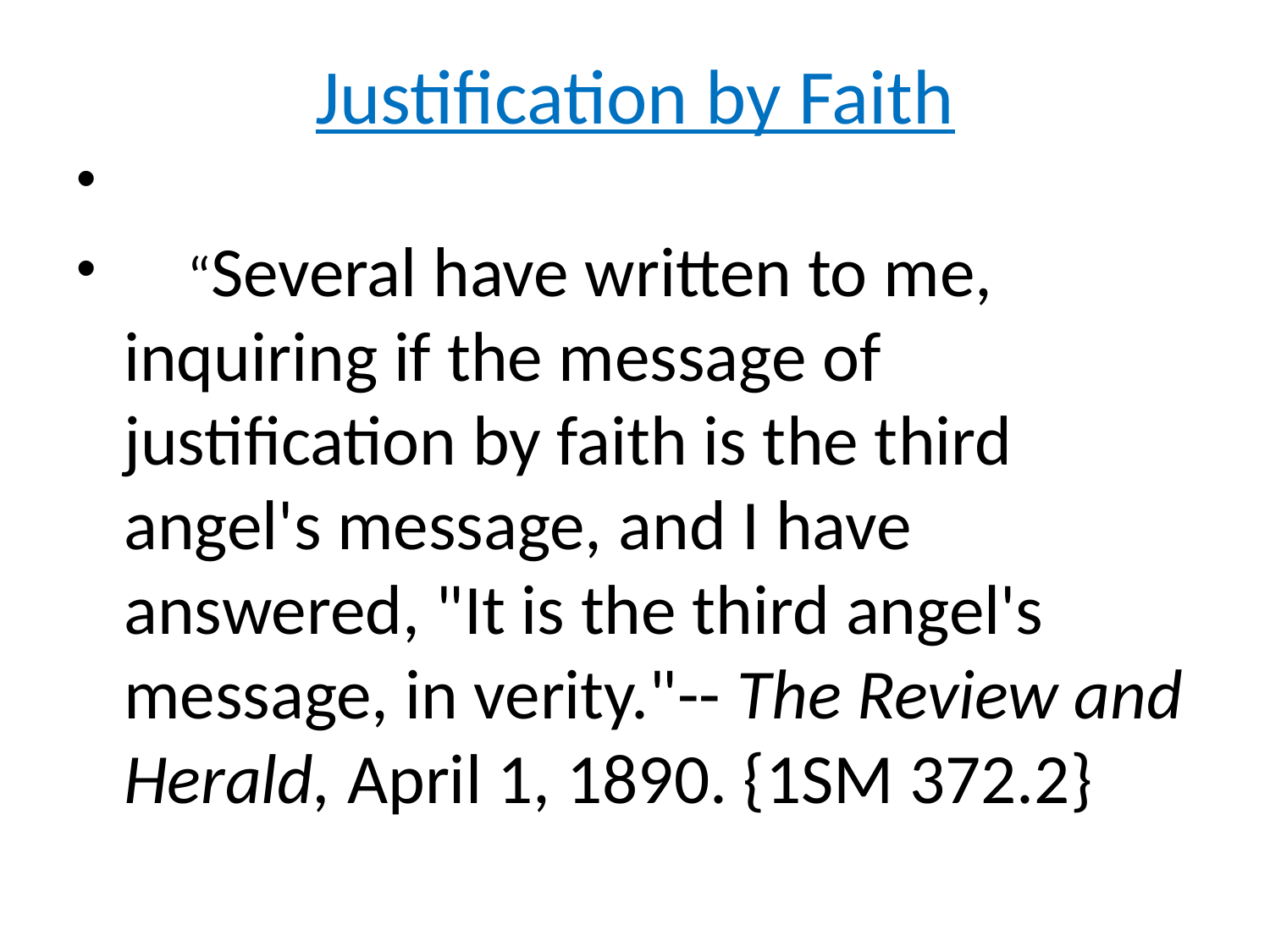

# Justification by Faith

     “Several have written to me, inquiring if the message of justification by faith is the third angel's message, and I have answered, "It is the third angel's message, in verity."-- The Review and Herald, April 1, 1890. {1SM 372.2}